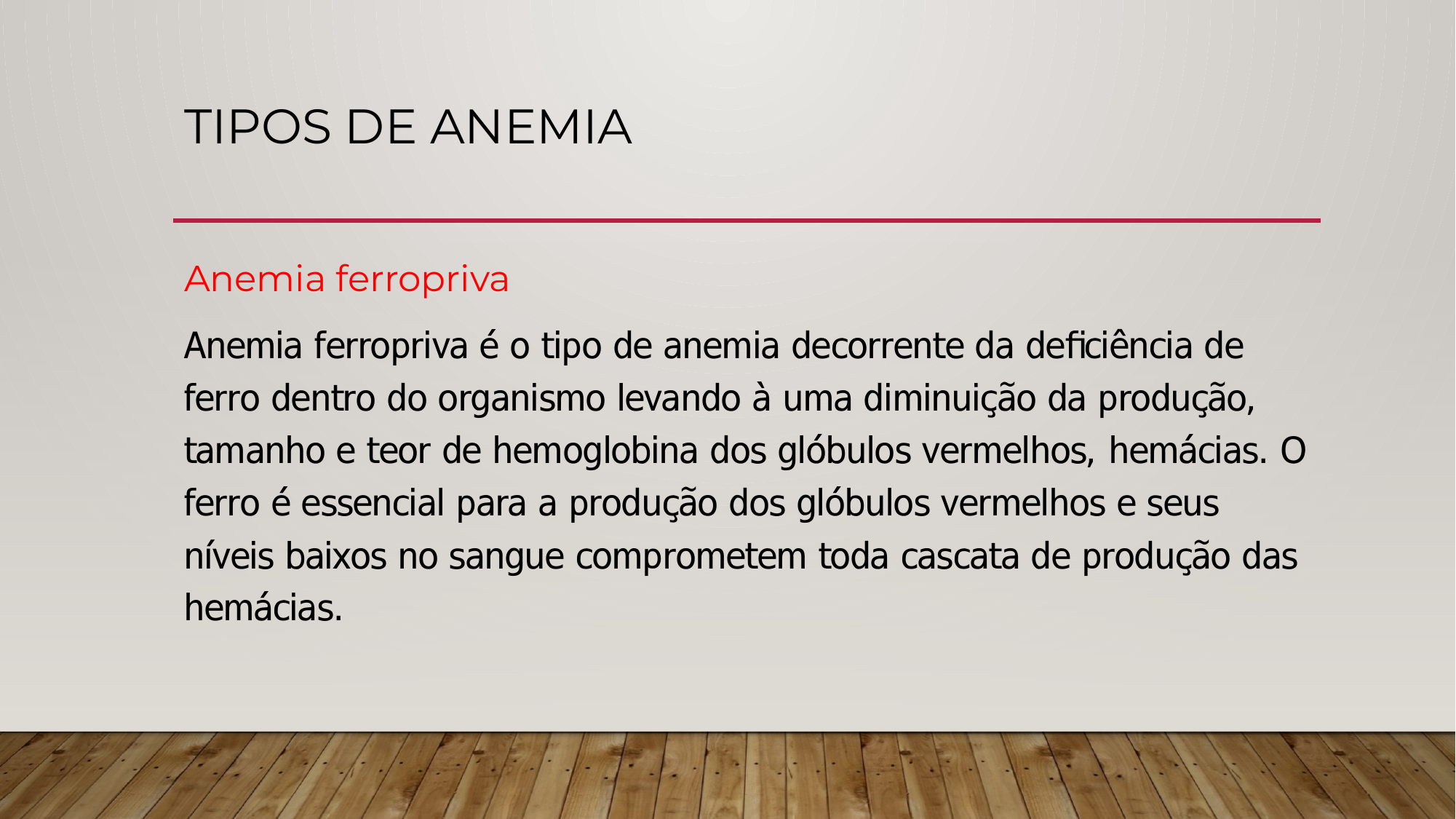

# Tipos de anemia
Anemia ferropriva
Anemia ferropriva é o tipo de anemia decorrente da deficiência de ferro dentro do organismo levando à uma diminuição da produção, tamanho e teor de hemoglobina dos glóbulos vermelhos, hemácias. O ferro é essencial para a produção dos glóbulos vermelhos e seus níveis baixos no sangue comprometem toda cascata de produção das hemácias.